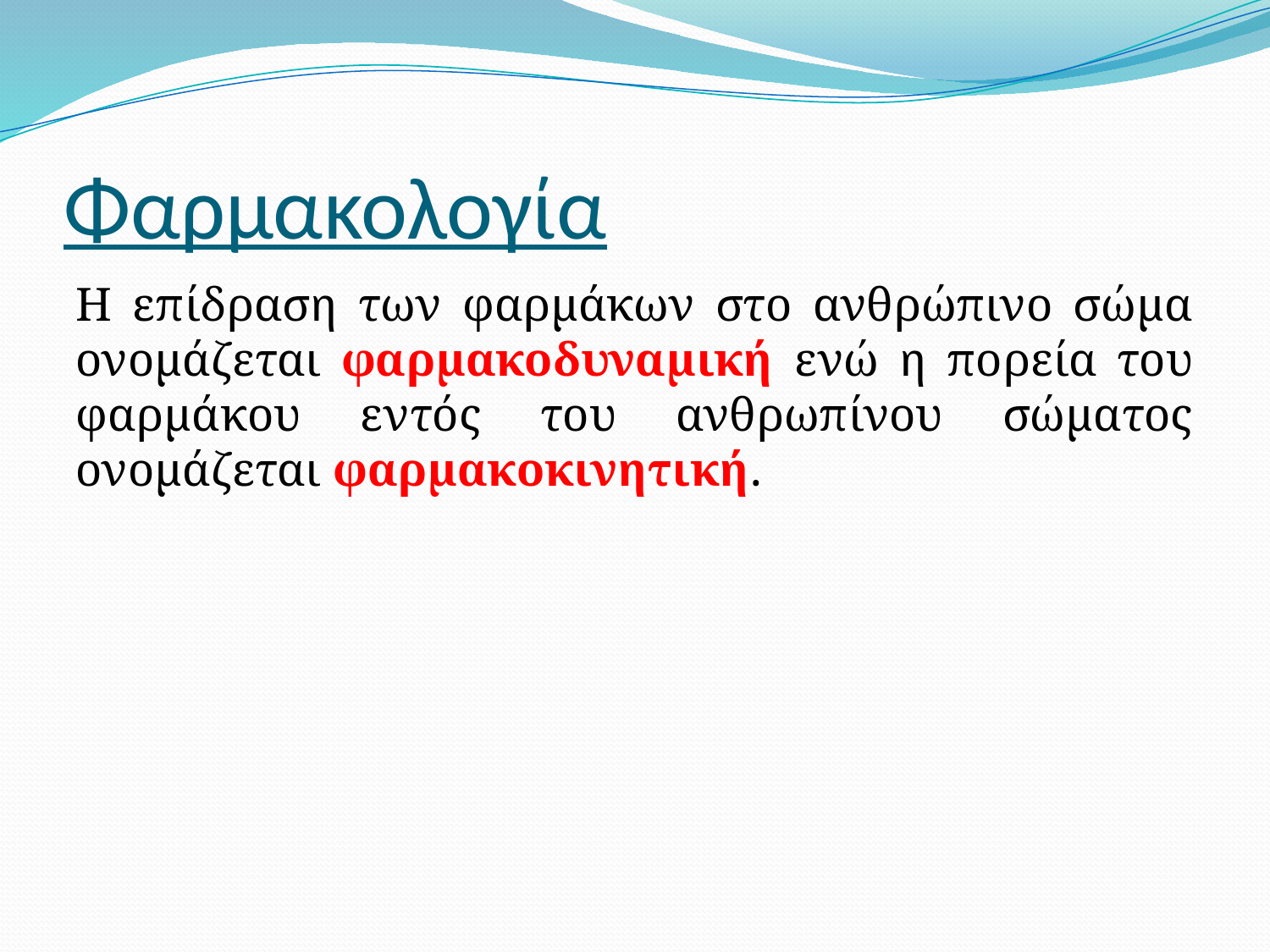

# Φαρμακολογία
Η επίδραση των φαρμάκων στο ανθρώπινο σώμα ονομάζεται φαρμακοδυναμική ενώ η πορεία του φαρμάκου εντός του ανθρωπίνου σώματος ονομάζεται φαρμακοκινητική.